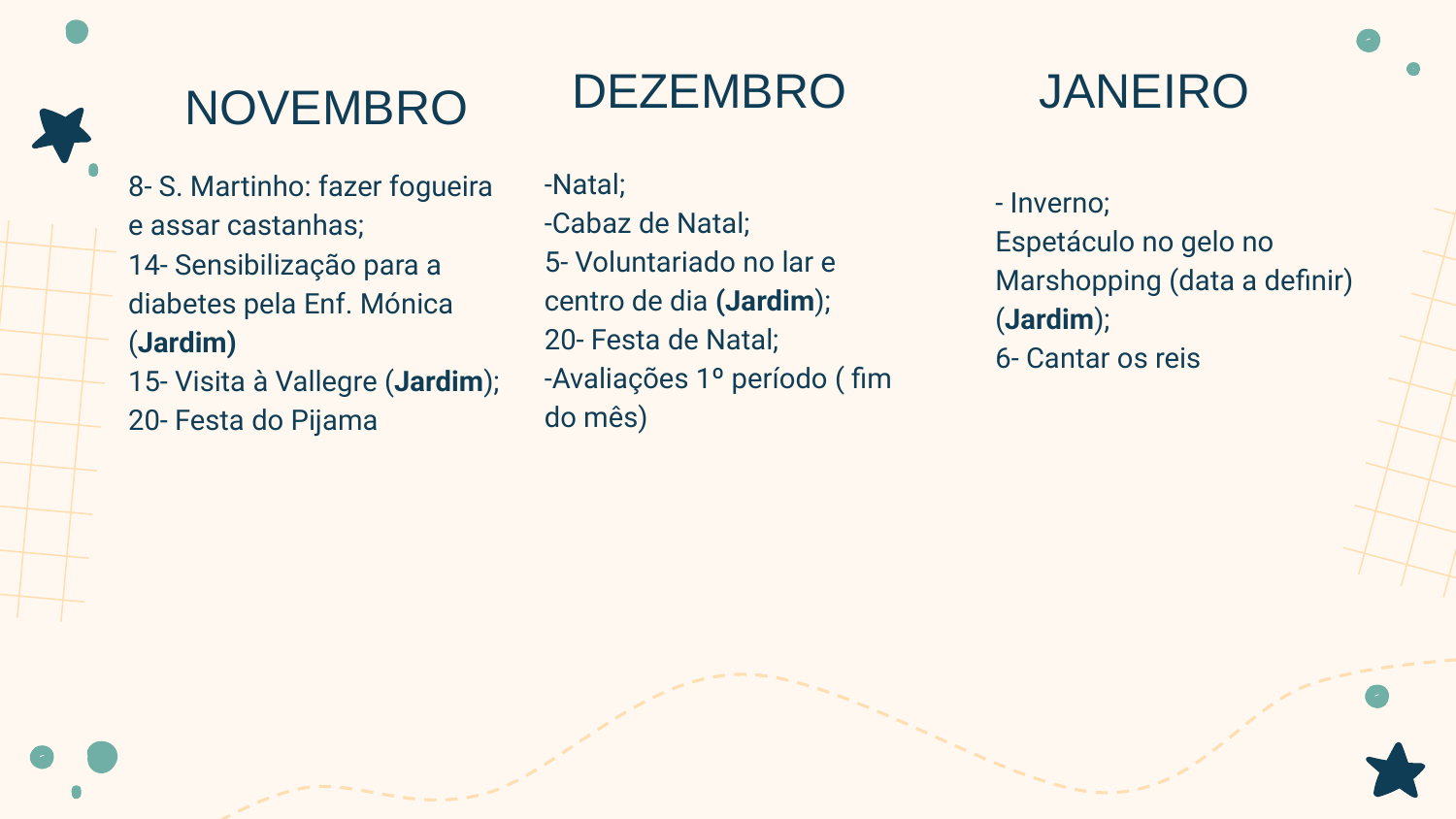

DEZEMBRO
JANEIRO
NOVEMBRO
-Natal;
-Cabaz de Natal;
5- Voluntariado no lar e centro de dia (Jardim);
20- Festa de Natal;
-Avaliações 1º período ( fim do mês)

8- S. Martinho: fazer fogueira e assar castanhas;
14- Sensibilização para a diabetes pela Enf. Mónica (Jardim)
15- Visita à Vallegre (Jardim);
20- Festa do Pijama
- Inverno;
Espetáculo no gelo no Marshopping (data a definir) (Jardim);
6- Cantar os reis